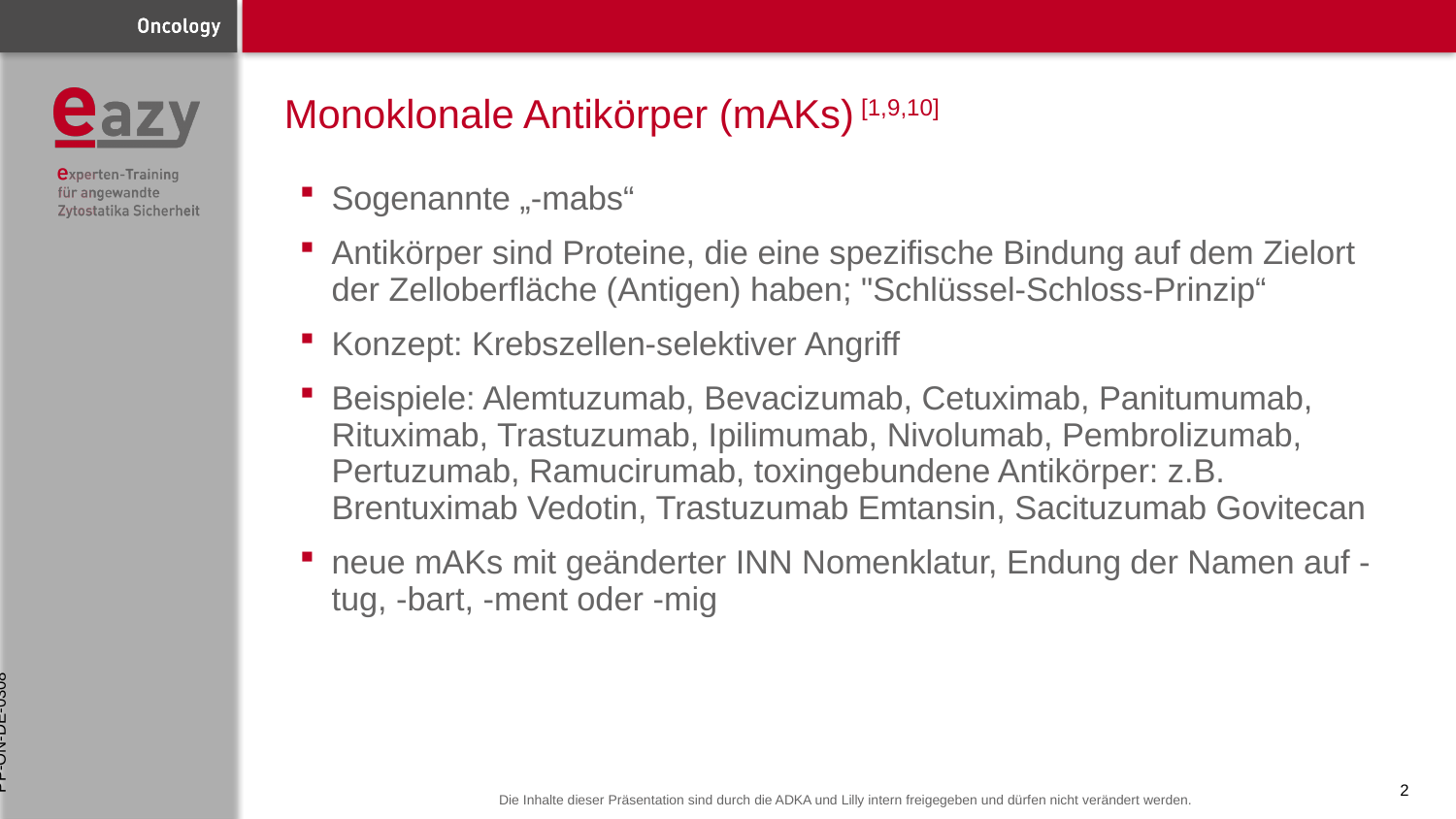

# Monoklonale Antikörper (mAKs) [1,9,10]
Sogenannte „-mabs“
Antikörper sind Proteine, die eine spezifische Bindung auf dem Zielort der Zelloberfläche (Antigen) haben; "Schlüssel-Schloss-Prinzip“
Konzept: Krebszellen-selektiver Angriff
Beispiele: Alemtuzumab, Bevacizumab, Cetuximab, Panitumumab, Rituximab, Trastuzumab, Ipilimumab, Nivolumab, Pembrolizumab, Pertuzumab, Ramucirumab, toxingebundene Antikörper: z.B. Brentuximab Vedotin, Trastuzumab Emtansin, Sacituzumab Govitecan
neue mAKs mit geänderter INN Nomenklatur, Endung der Namen auf -tug, -bart, -ment oder -mig

PP-ON-DE-0308

2